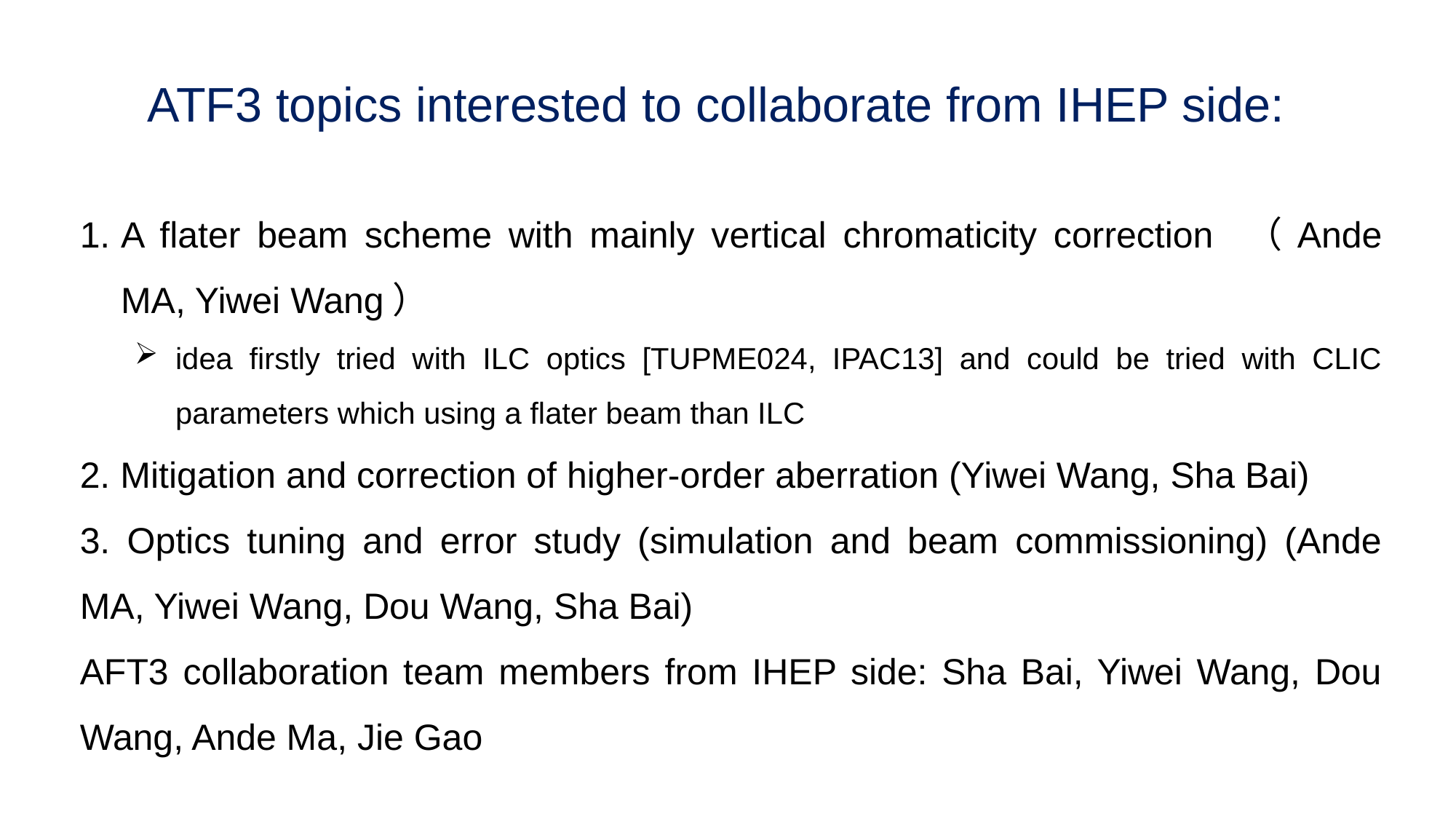

ATF3 topics interested to collaborate from IHEP side:
A flater beam scheme with mainly vertical chromaticity correction （Ande MA, Yiwei Wang）
idea firstly tried with ILC optics [TUPME024, IPAC13] and could be tried with CLIC parameters which using a flater beam than ILC
2. Mitigation and correction of higher-order aberration (Yiwei Wang, Sha Bai)
3. Optics tuning and error study (simulation and beam commissioning) (Ande MA, Yiwei Wang, Dou Wang, Sha Bai)
AFT3 collaboration team members from IHEP side: Sha Bai, Yiwei Wang, Dou Wang, Ande Ma, Jie Gao